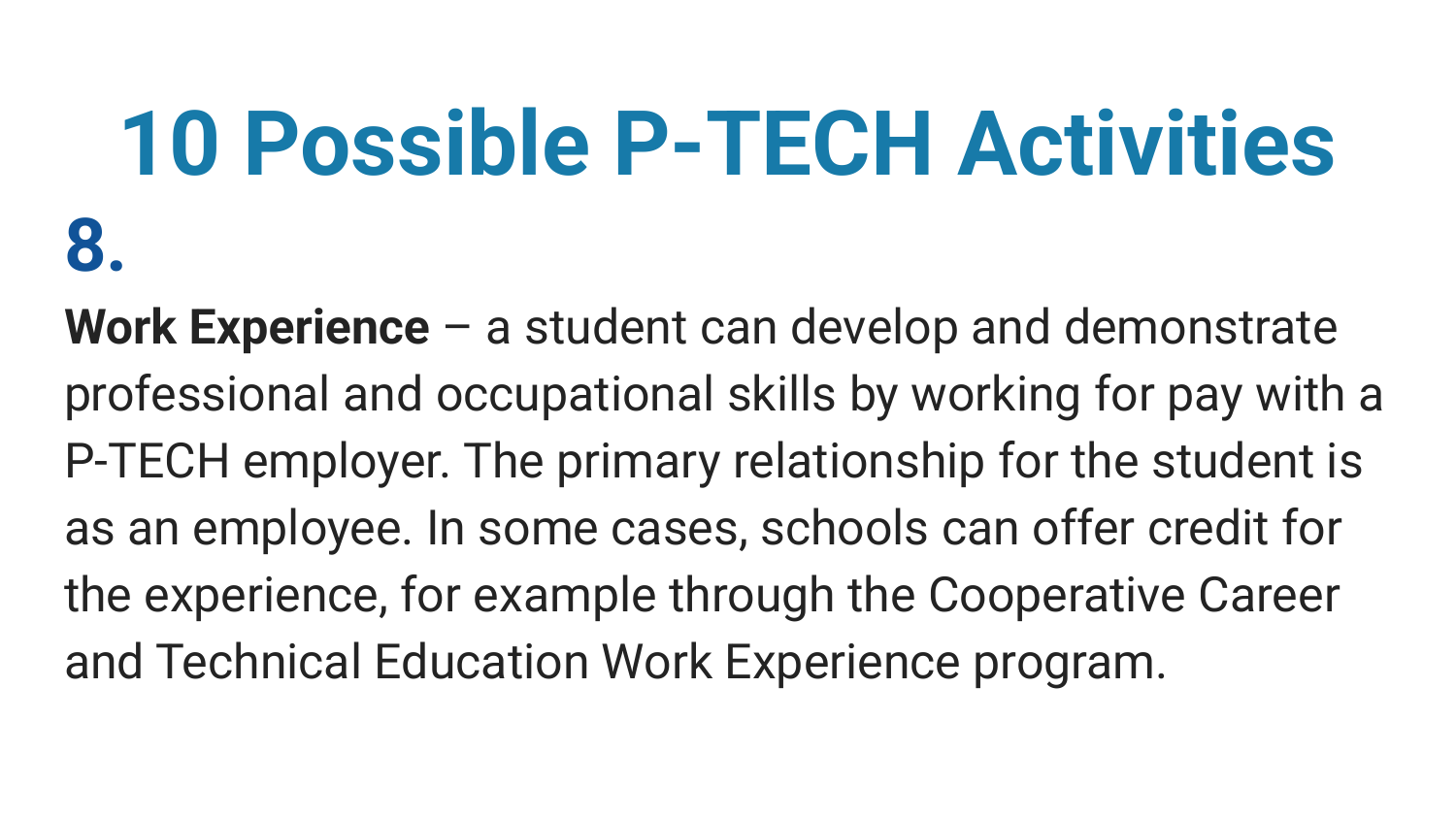

# 10 Possible P-TECH Activities

8.
Work Experience – a student can develop and demonstrate professional and occupational skills by working for pay with a P-TECH employer. The primary relationship for the student is as an employee. In some cases, schools can offer credit for the experience, for example through the Cooperative Career and Technical Education Work Experience program.